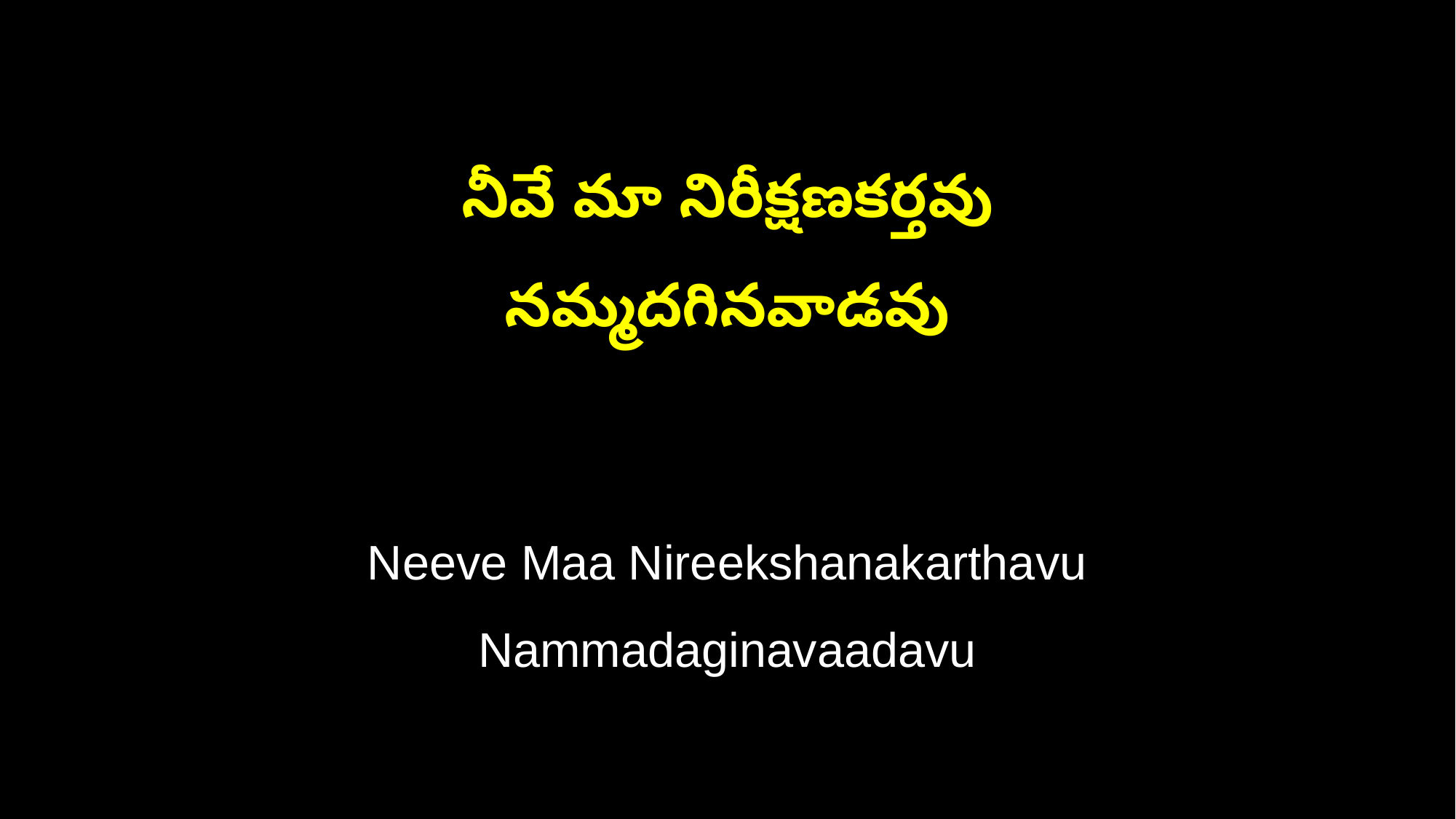

నీవే మా నిరీక్షణకర్తవు
నమ్మదగినవాడవు
Neeve Maa Nireekshanakarthavu
Nammadaginavaadavu